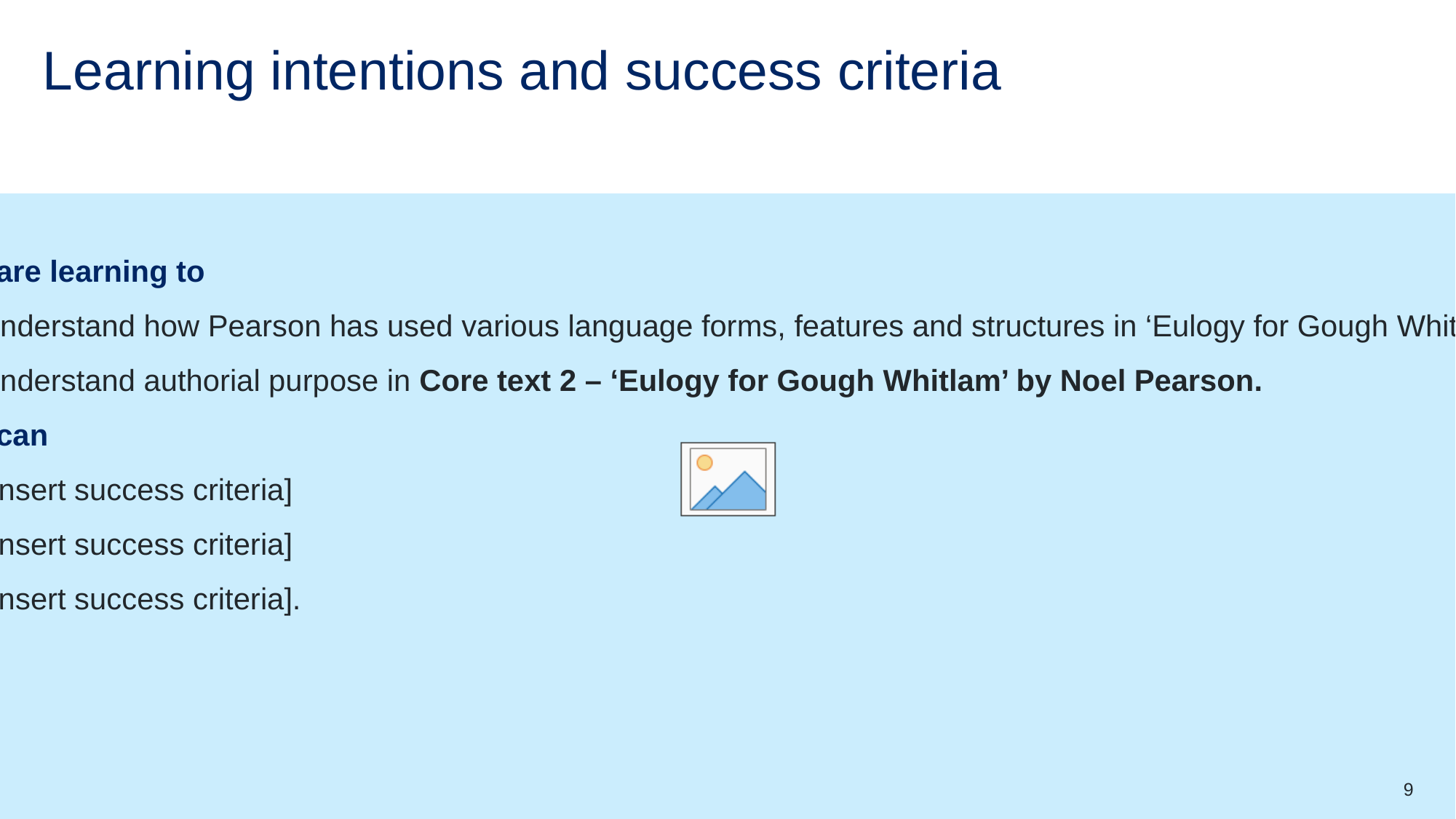

# Learning intentions and success criteria
We are learning to
understand how Pearson has used various language forms, features and structures in ‘Eulogy for Gough Whitlam’
understand authorial purpose in Core text 2 – ‘Eulogy for Gough Whitlam’ by Noel Pearson.
We can
[insert success criteria]
[insert success criteria]
[insert success criteria].
9